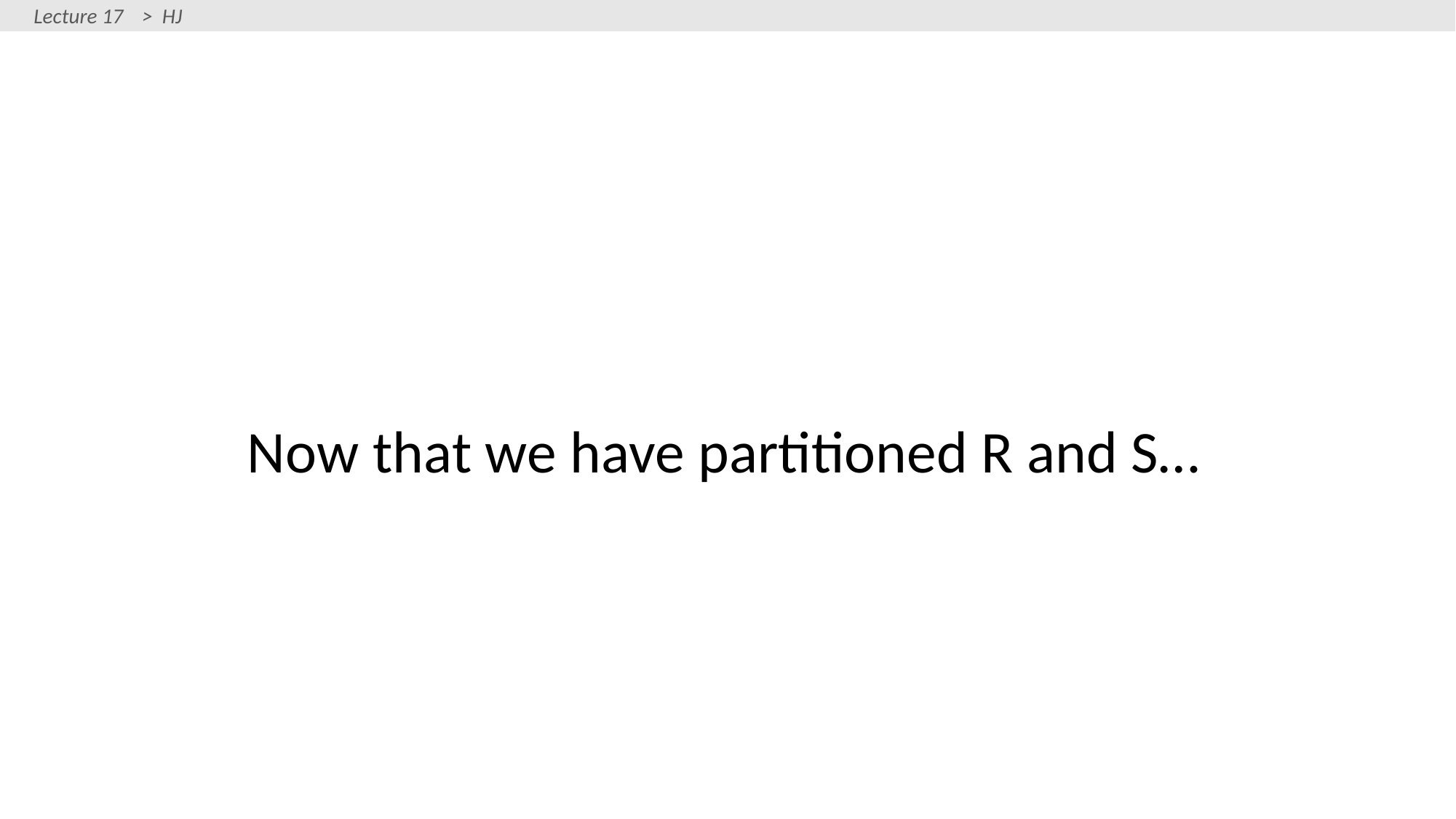

Lecture 17    >  HJ
# Now that we have partitioned R and S…